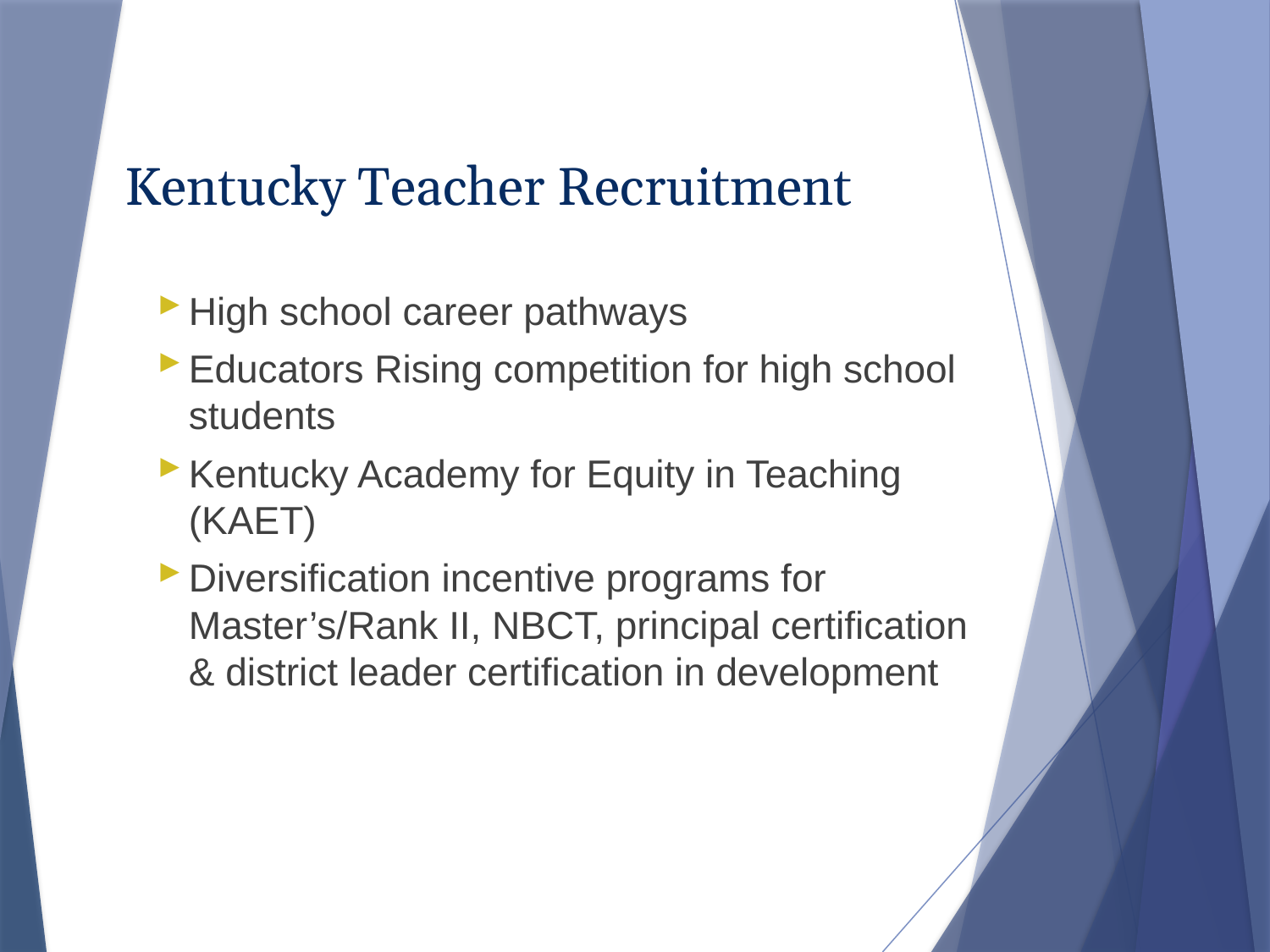

# Kentucky Teacher Recruitment
High school career pathways
Educators Rising competition for high school students
Kentucky Academy for Equity in Teaching (KAET)
Diversification incentive programs for Master’s/Rank II, NBCT, principal certification & district leader certification in development